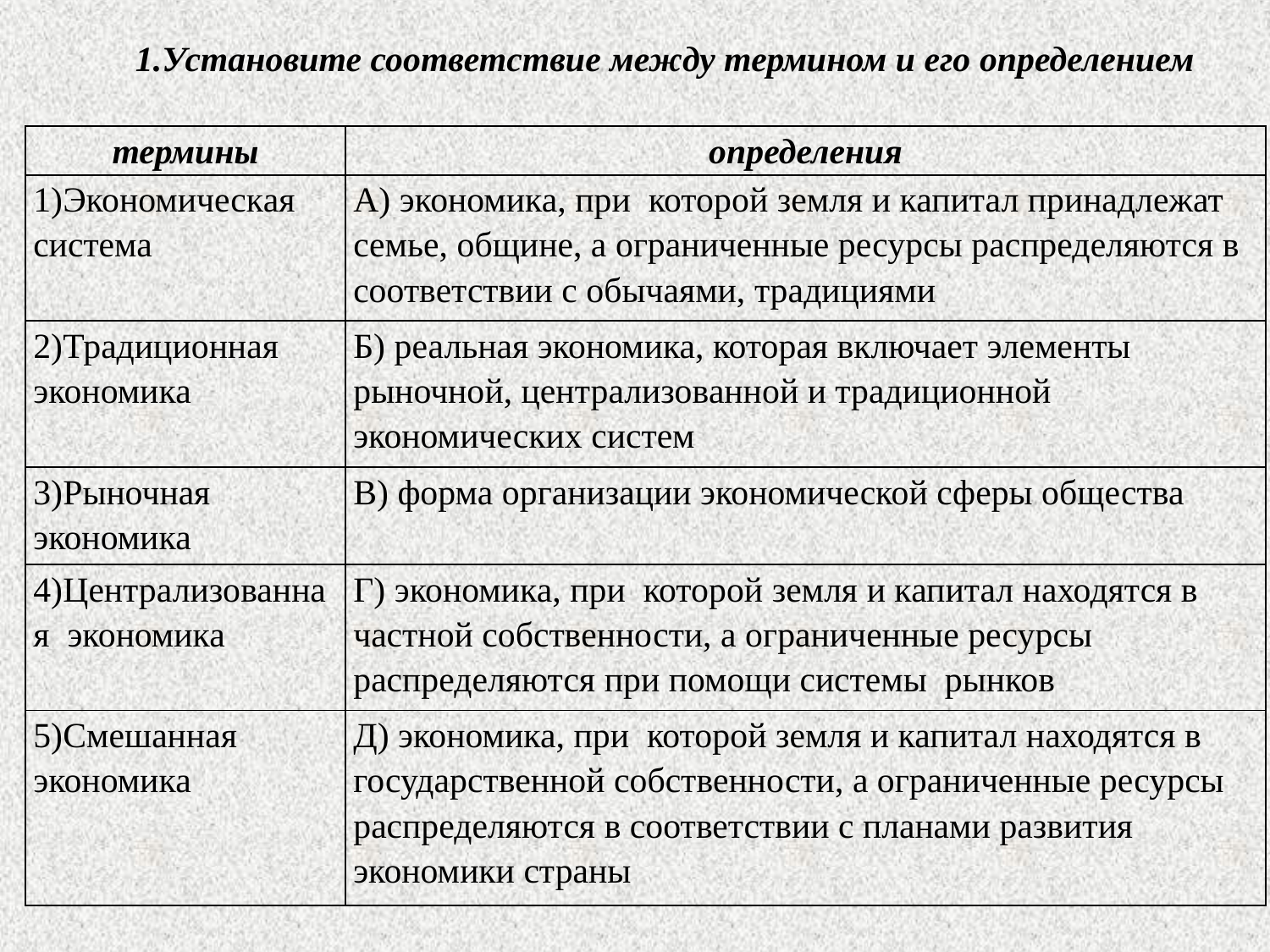

1.Установите соответствие между термином и его определением
| термины | определения |
| --- | --- |
| 1)Экономическая система | А) экономика, при которой земля и капитал принадлежат семье, общине, а ограниченные ресурсы распределяются в соответствии с обычаями, традициями |
| 2)Традиционная экономика | Б) реальная экономика, которая включает элементы рыночной, централизованной и традиционной экономических систем |
| 3)Рыночная экономика | В) форма организации экономической сферы общества |
| 4)Централизованная экономика | Г) экономика, при которой земля и капитал находятся в частной собственности, а ограниченные ресурсы распределяются при помощи системы рынков |
| 5)Смешанная экономика | Д) экономика, при которой земля и капитал находятся в государственной собственности, а ограниченные ресурсы распределяются в соответствии с планами развития экономики страны |